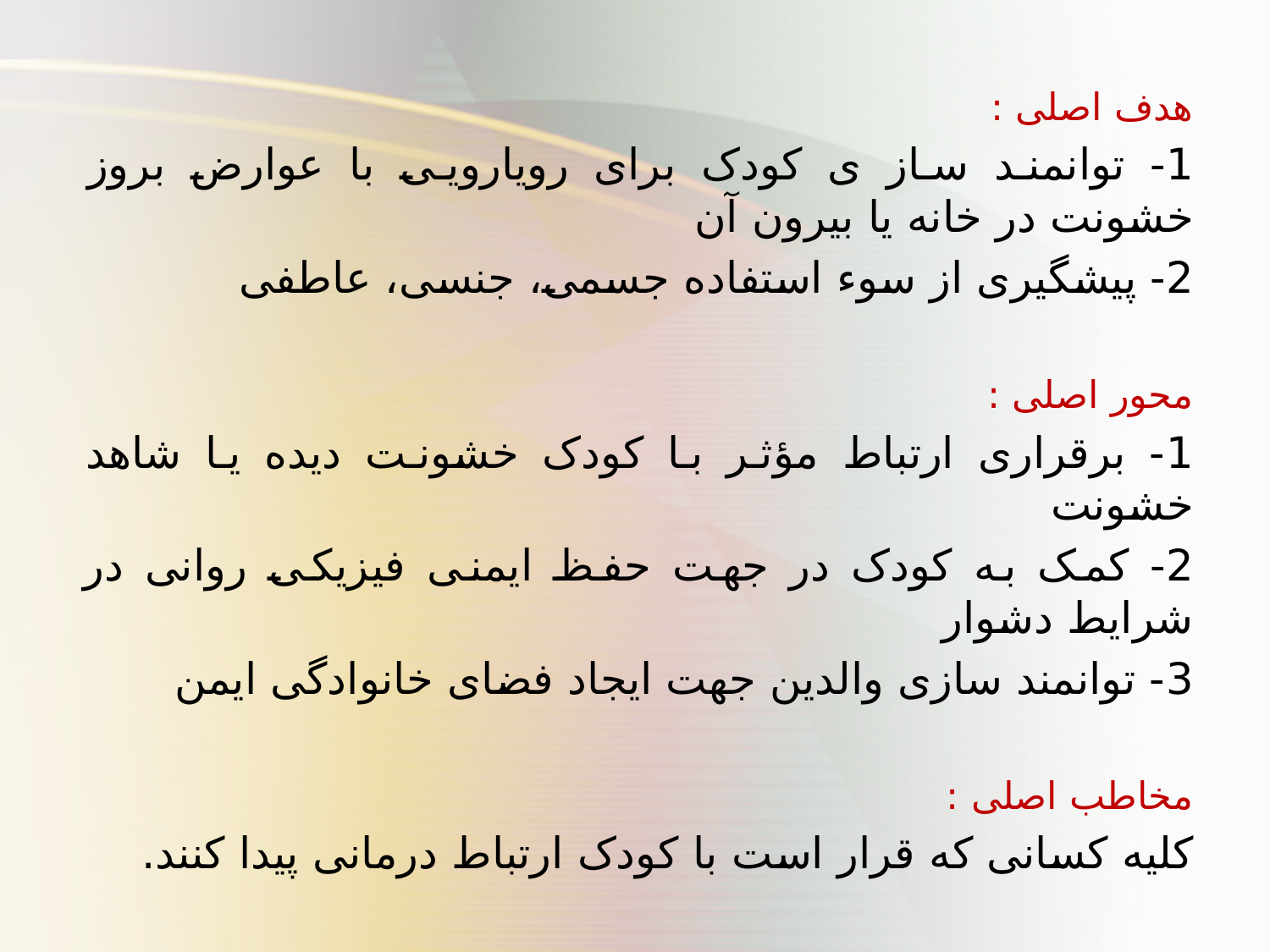

هدف اصلی :
1- توانمند ساز ی کودک برای رویارویی با عوارض بروز خشونت در خانه یا بیرون آن
2- پیشگیری از سوء استفاده جسمی، جنسی، عاطفی

محور اصلی :
1- برقراری ارتباط مؤثر با کودک خشونت دیده یا شاهد خشونت
2- کمک به کودک در جهت حفظ ایمنی فیزیکی روانی در شرایط دشوار
3- توانمند سازی والدین جهت ایجاد فضای خانوادگی ایمن

مخاطب اصلی :
کلیه کسانی که قرار است با کودک ارتباط درمانی پیدا کنند.